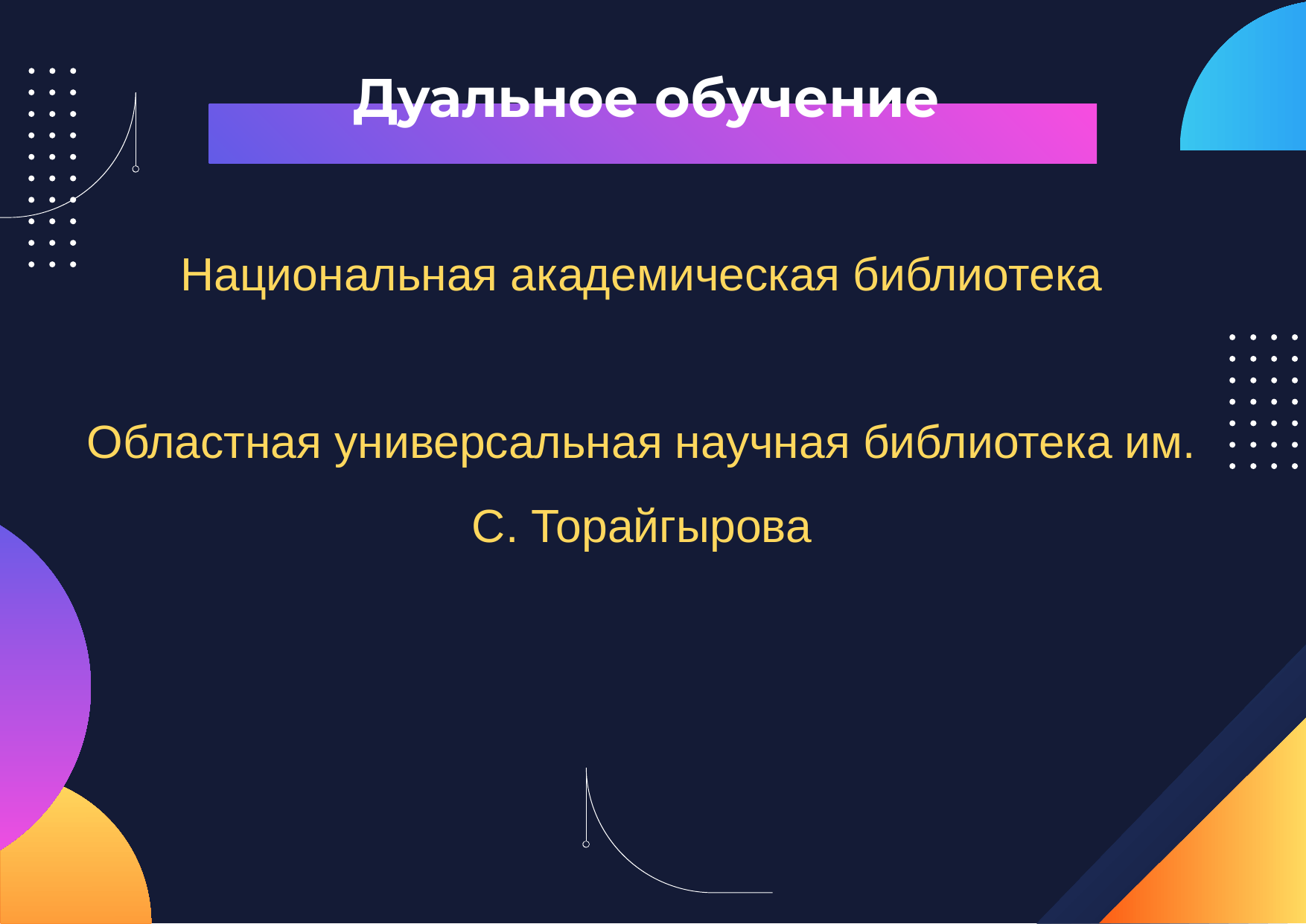

Дуальное обучение
Национальная академическая библиотека

Областная универсальная научная библиотека им. С. Торайгырова